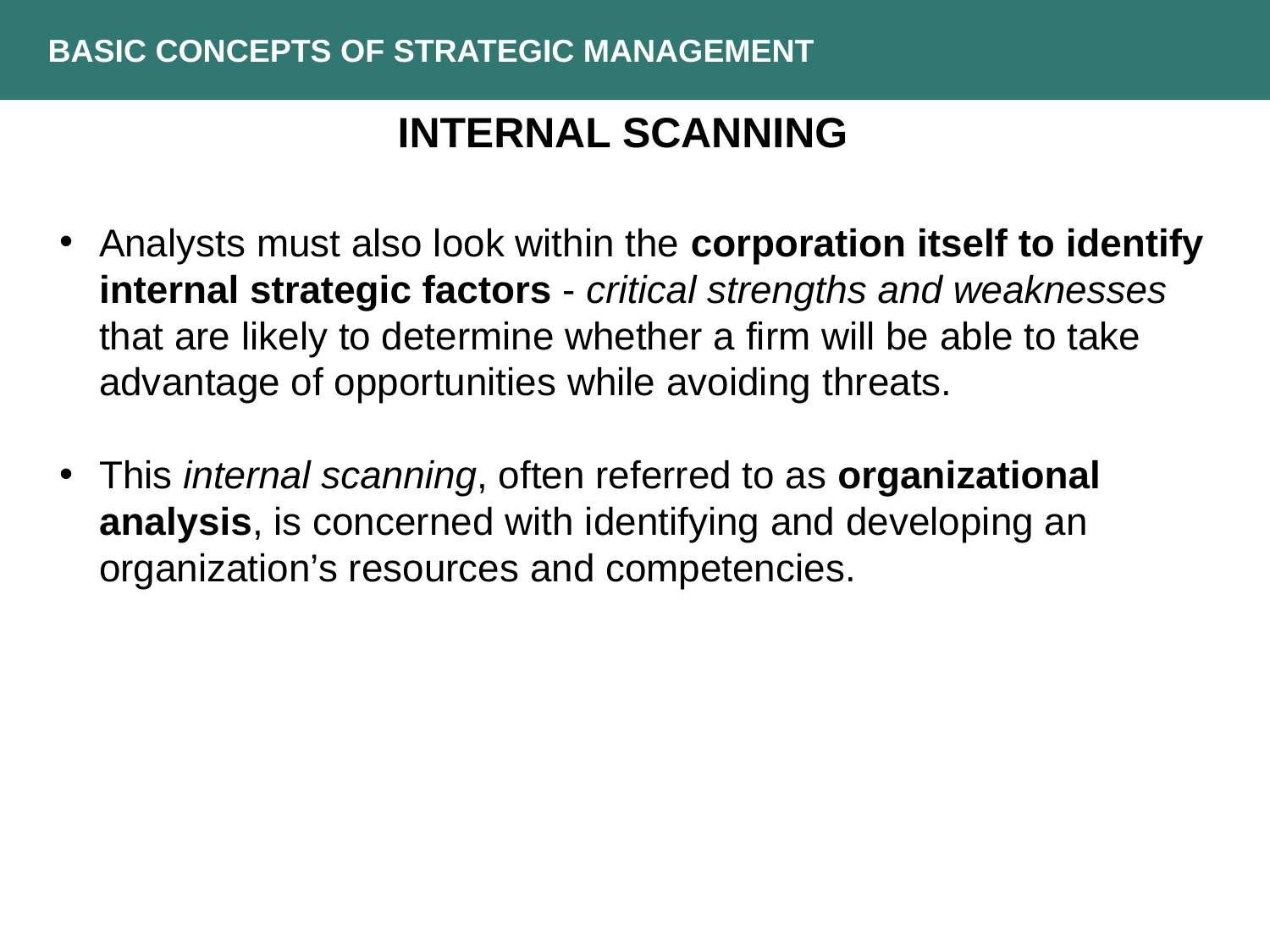

BASIC CONCEPTS OF STRATEGIC MANAGEMENT
INTERNAL SCANNING
Analysts must also look within the corporation itself to identify internal strategic factors - critical strengths and weaknesses that are likely to determine whether a firm will be able to take advantage of opportunities while avoiding threats.

This internal scanning, often referred to as organizational analysis, is concerned with identifying and developing an organization’s resources and competencies.